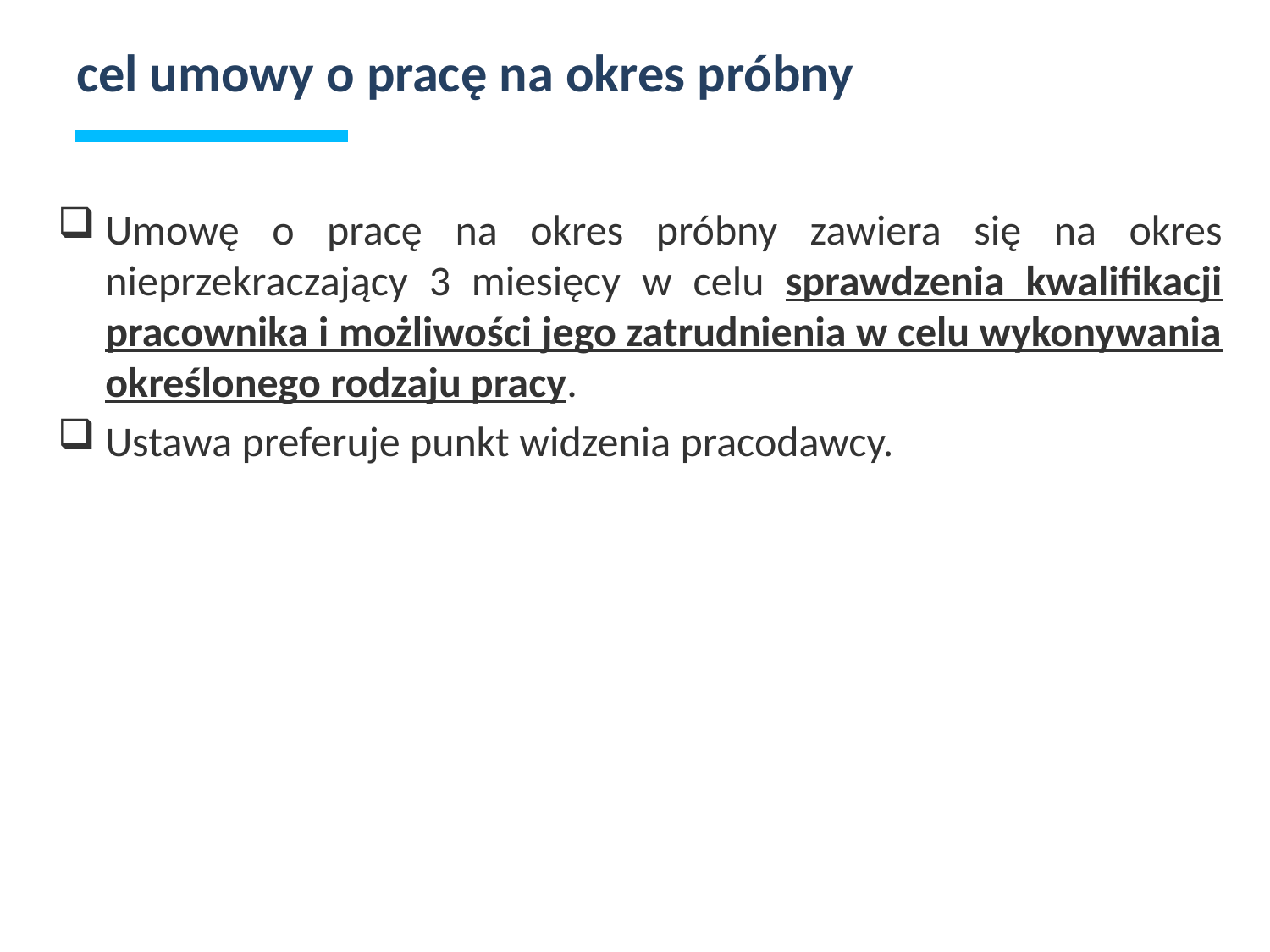

# cel umowy o pracę na okres próbny
Umowę o pracę na okres próbny zawiera się na okres nieprzekraczający 3 miesięcy w celu sprawdzenia kwalifikacji pracownika i możliwości jego zatrudnienia w celu wykonywania określonego rodzaju pracy.
Ustawa preferuje punkt widzenia pracodawcy.